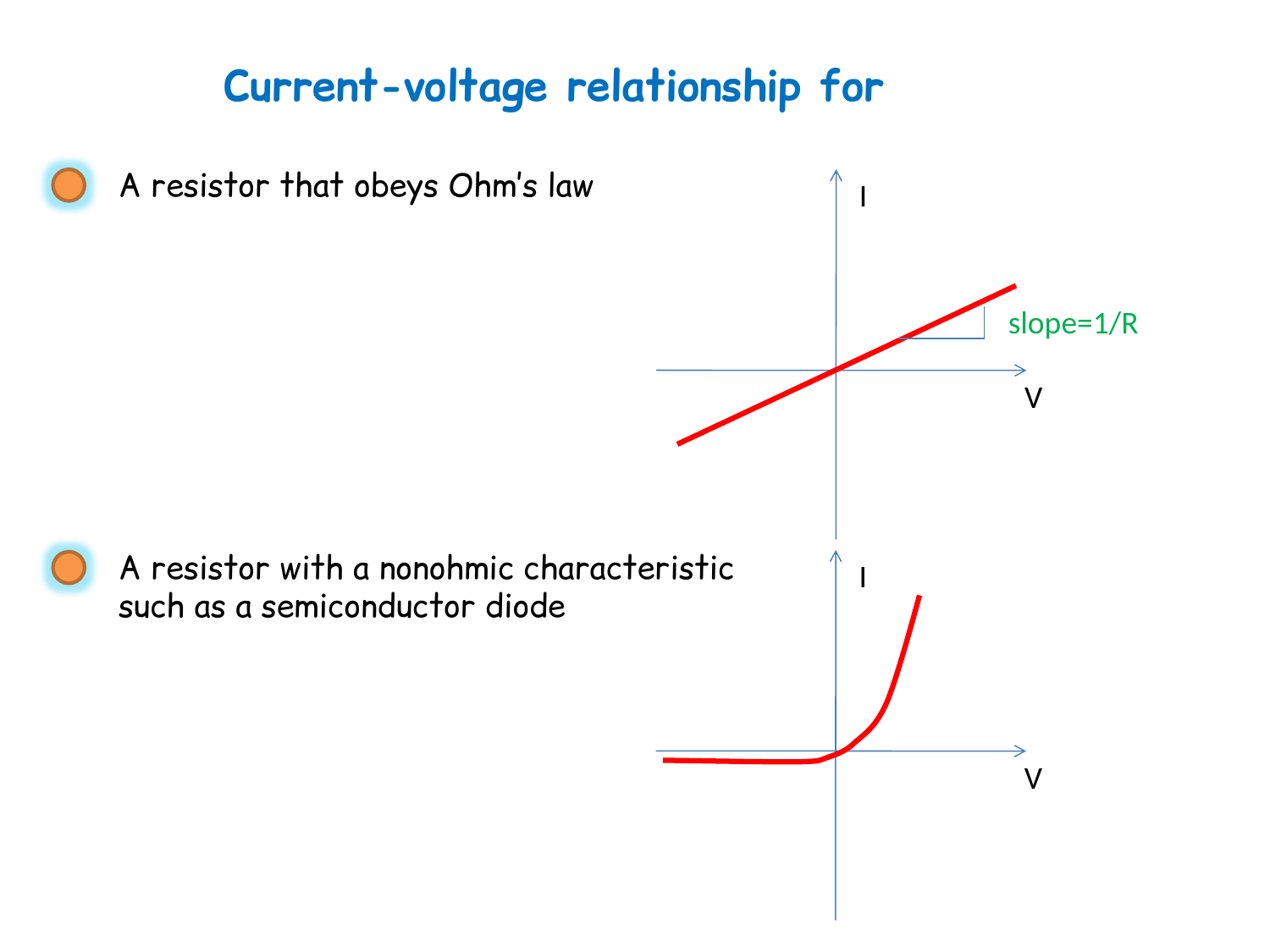

Current-voltage relationship for
A resistor that obeys Ohm’s law

I
slope=1/R
V
A resistor with a nonohmic characteristic
such as a semiconductor diode
I

V